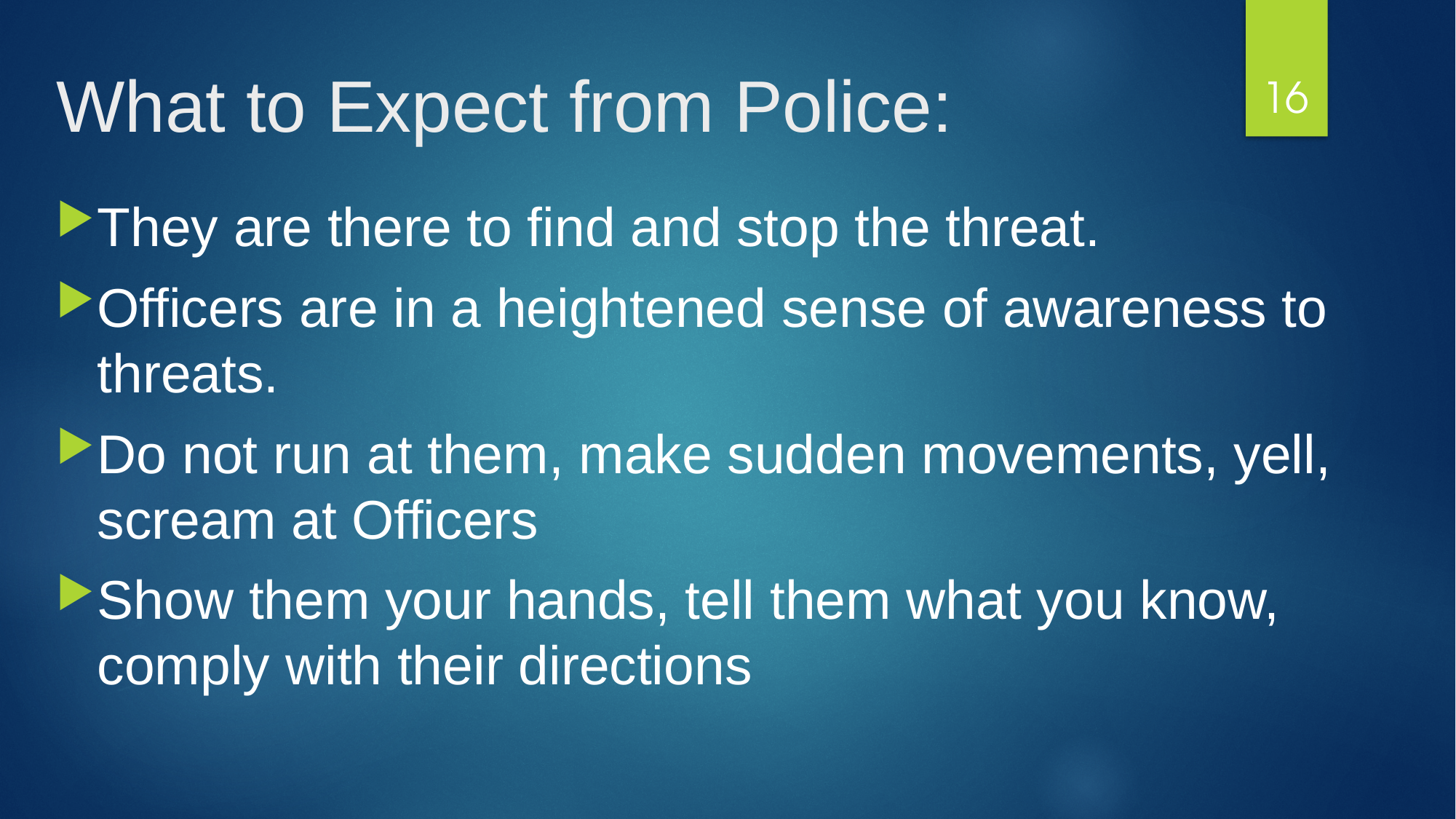

16
# What to Expect from Police:
They are there to find and stop the threat.
Officers are in a heightened sense of awareness to threats.
Do not run at them, make sudden movements, yell, scream at Officers
Show them your hands, tell them what you know, comply with their directions